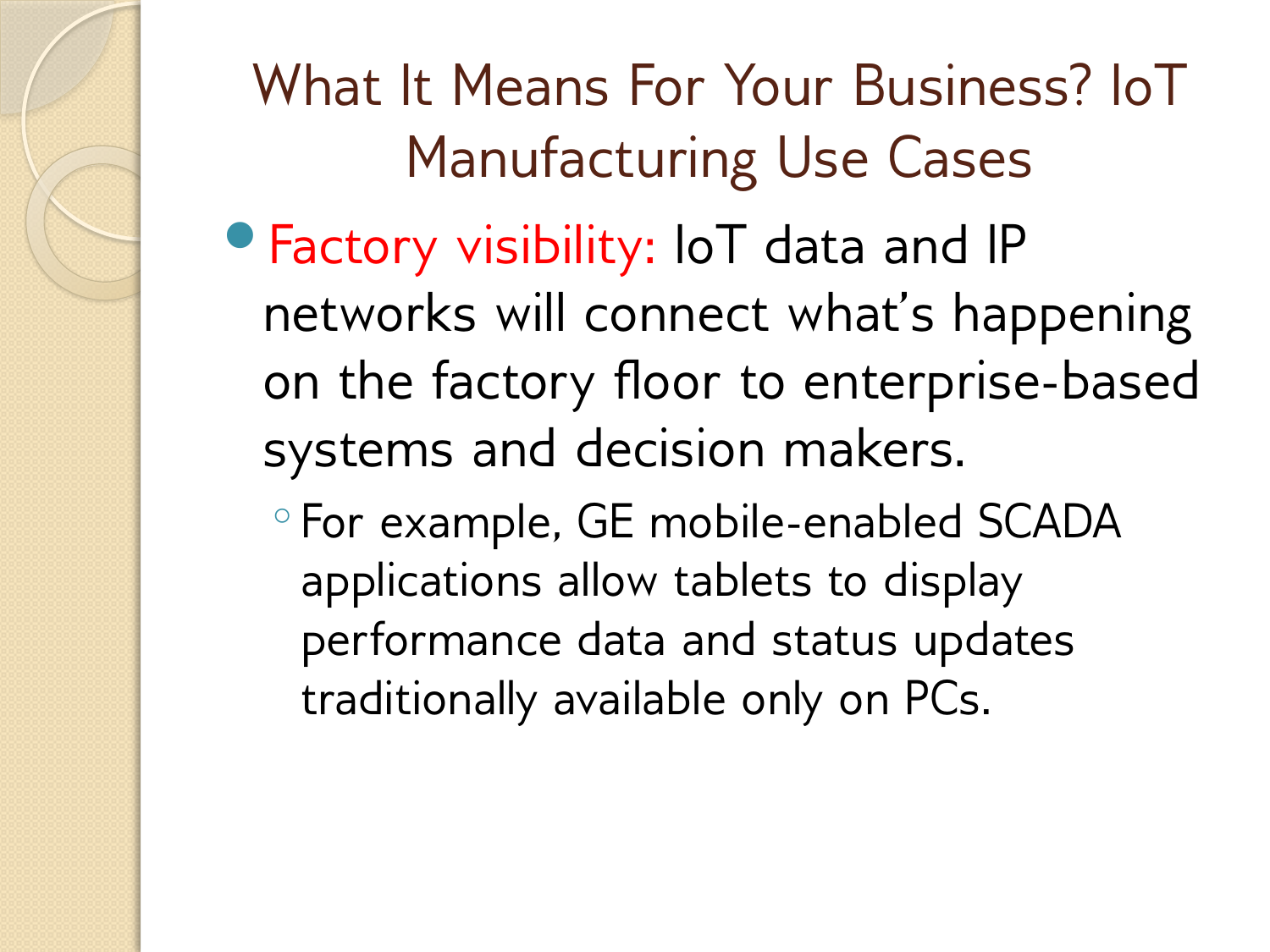

# What It Means For Your Business? IoT Manufacturing Use Cases
Factory visibility: IoT data and IP networks will connect what’s happening on the factory floor to enterprise-based systems and decision makers.
For example, GE mobile-enabled SCADA applications allow tablets to display performance data and status updates traditionally available only on PCs.